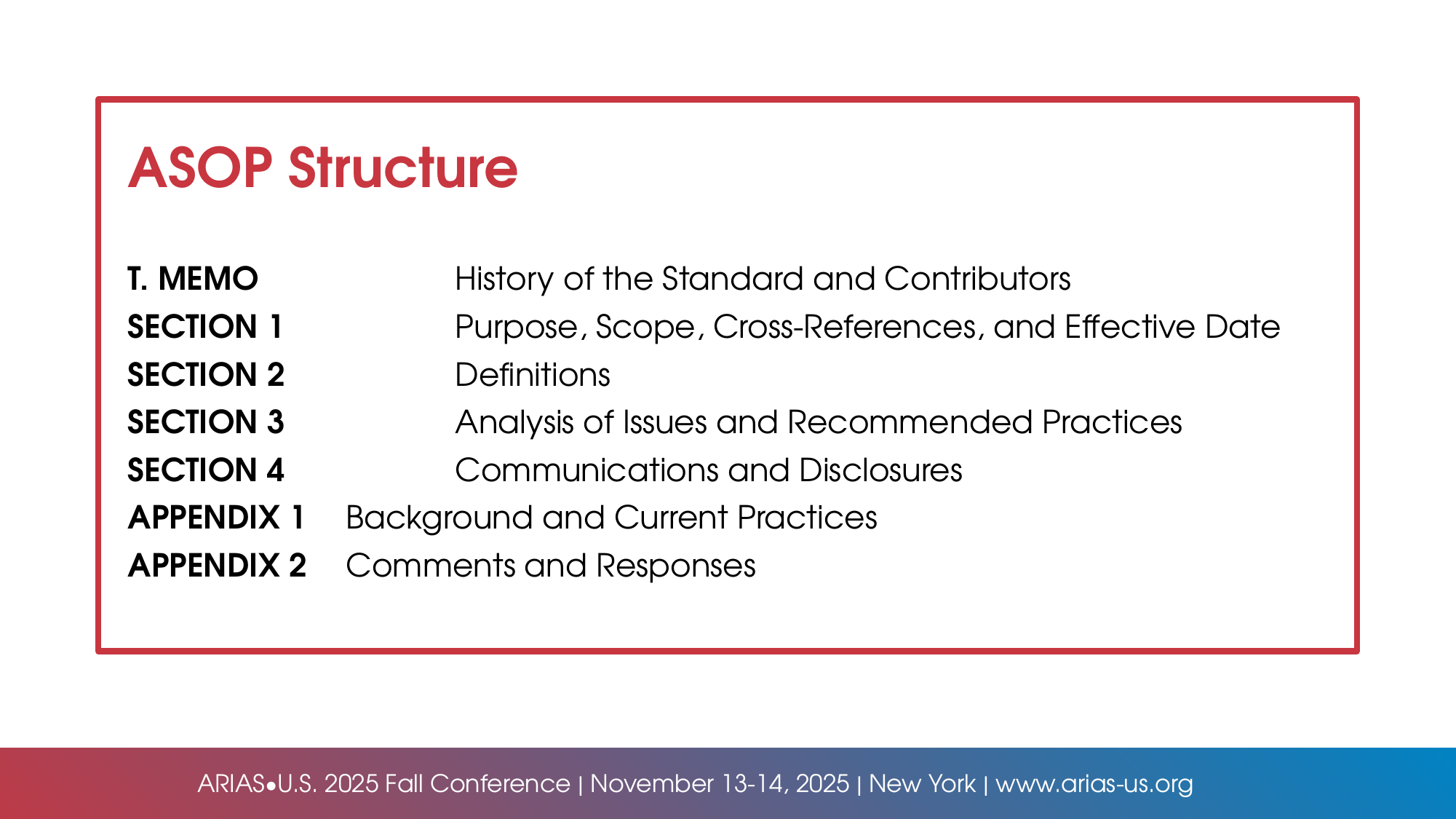

ASOP Structure

T. MEMO		History of the Standard and Contributors
SECTION 1		Purpose, Scope, Cross-References, and Effective Date
SECTION 2		Definitions
SECTION 3		Analysis of Issues and Recommended Practices
SECTION 4		Communications and Disclosures
APPENDIX 1	Background and Current Practices
APPENDIX 2	Comments and Responses